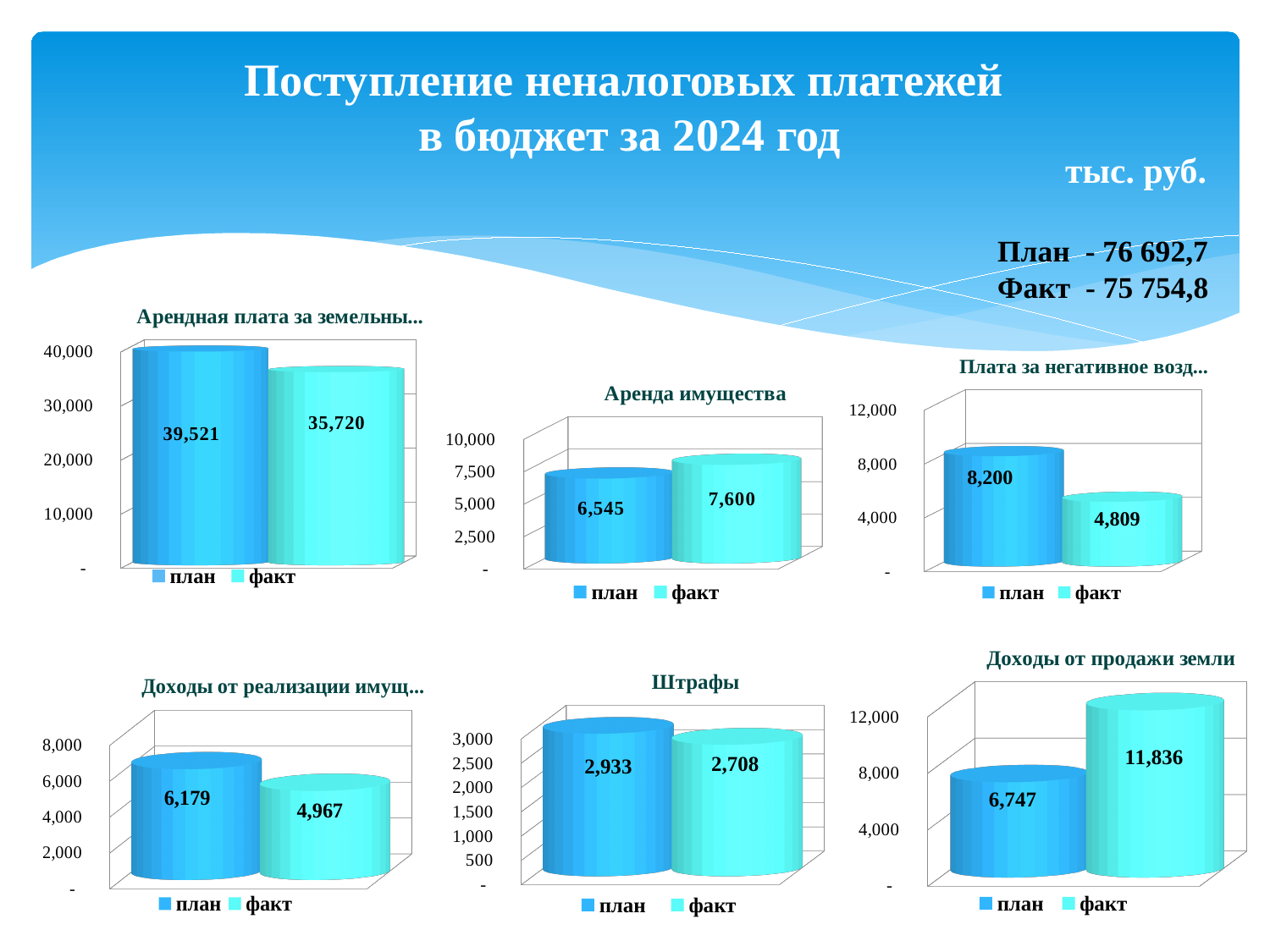

# Поступление неналоговых платежей в бюджет за 2024 год
тыс. руб.
План  - 76 692,7
Факт  - 75 754,8

[unsupported chart]

[unsupported chart]

[unsupported chart]

[unsupported chart]

[unsupported chart]

[unsupported chart]